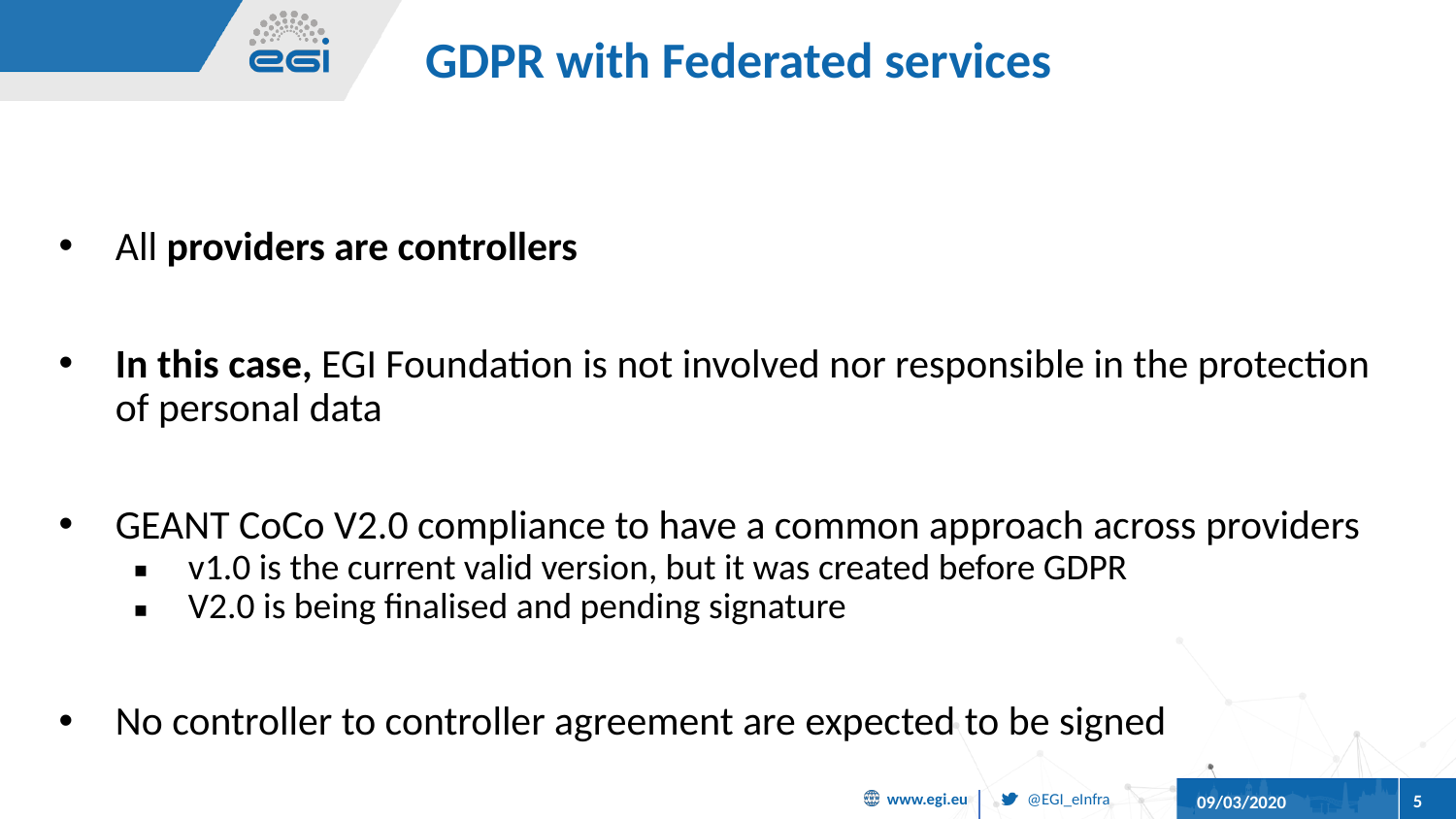

# GDPR with Federated services

All providers are controllers

In this case, EGI Foundation is not involved nor responsible in the protection of personal data

GEANT CoCo V2.0 compliance to have a common approach across providers
v1.0 is the current valid version, but it was created before GDPR
V2.0 is being finalised and pending signature

No controller to controller agreement are expected to be signed